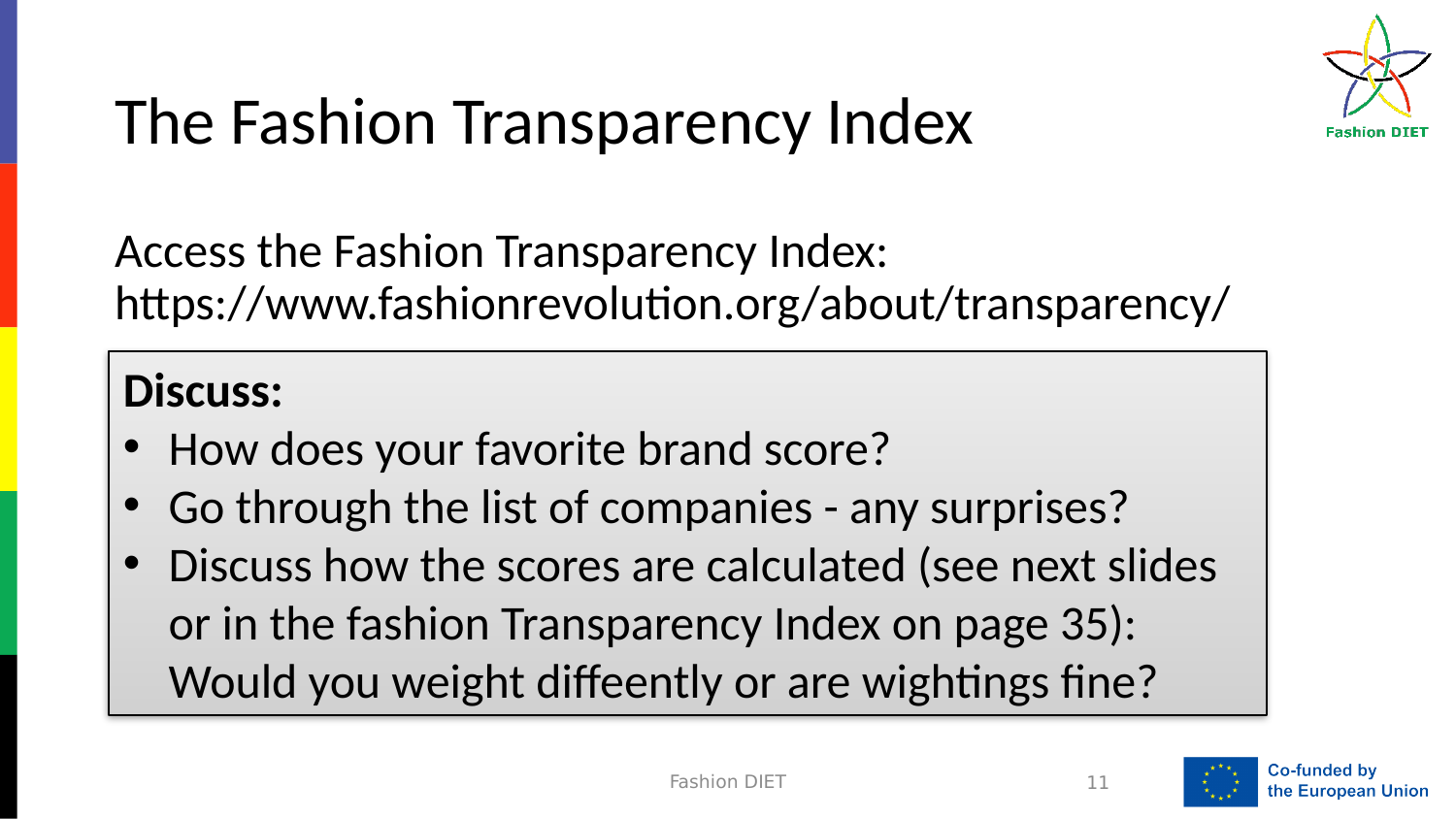

# The Fashion Transparency Index
Access the Fashion Transparency Index: https://www.fashionrevolution.org/about/transparency/
Discuss:
How does your favorite brand score?
Go through the list of companies - any surprises?
Discuss how the scores are calculated (see next slides or in the fashion Transparency Index on page 35): Would you weight diffeently or are wightings fine?
Fashion DIET
11